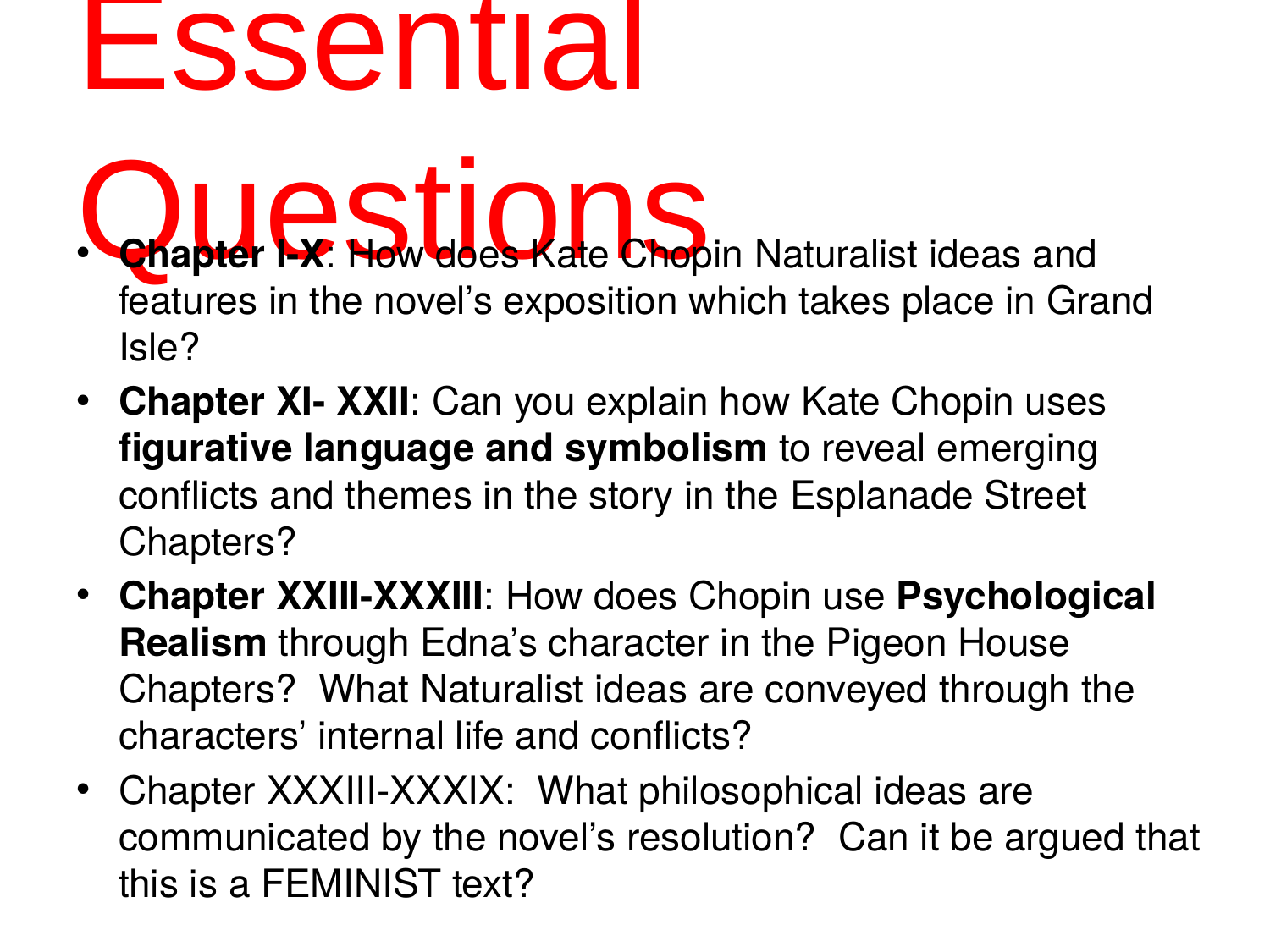

# Essential Questions
Chapter I-X: How does Kate Chopin Naturalist ideas and features in the novel’s exposition which takes place in Grand Isle?
Chapter XI- XXII: Can you explain how Kate Chopin uses figurative language and symbolism to reveal emerging conflicts and themes in the story in the Esplanade Street Chapters?
Chapter XXIII-XXXIII: How does Chopin use Psychological Realism through Edna’s character in the Pigeon House Chapters?  What Naturalist ideas are conveyed through the characters’ internal life and conflicts?
Chapter XXXIII-XXXIX:  What philosophical ideas are communicated by the novel’s resolution?  Can it be argued that this is a FEMINIST text?